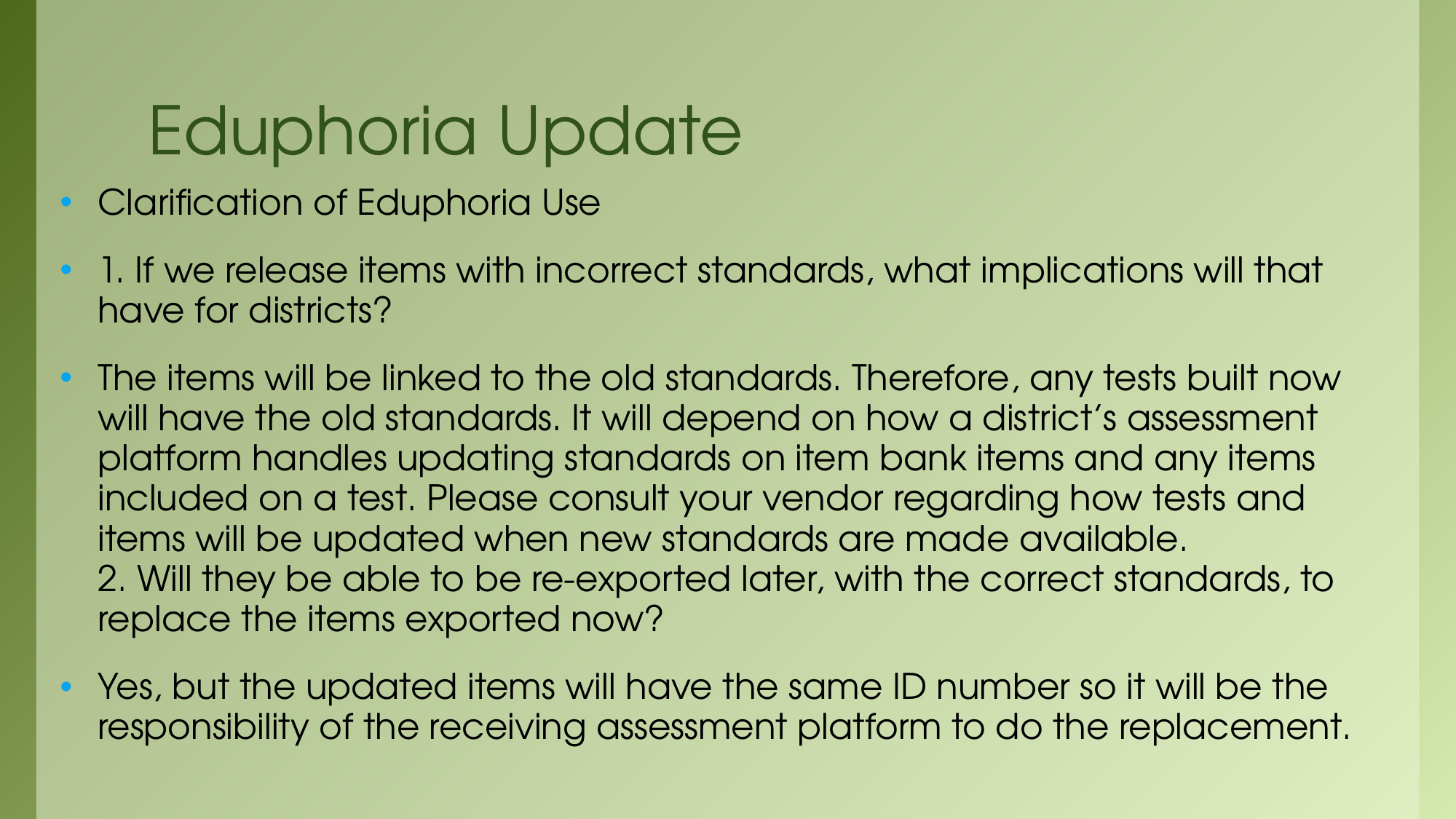

# Eduphoria Update
Clarification of Eduphoria Use
1. If we release items with incorrect standards, what implications will that have for districts?
The items will be linked to the old standards. Therefore, any tests built now will have the old standards. It will depend on how a district’s assessment platform handles updating standards on item bank items and any items included on a test. Please consult your vendor regarding how tests and items will be updated when new standards are made available.
2. Will they be able to be re-exported later, with the correct standards, to replace the items exported now?
Yes, but the updated items will have the same ID number so it will be the responsibility of the receiving assessment platform to do the replacement.